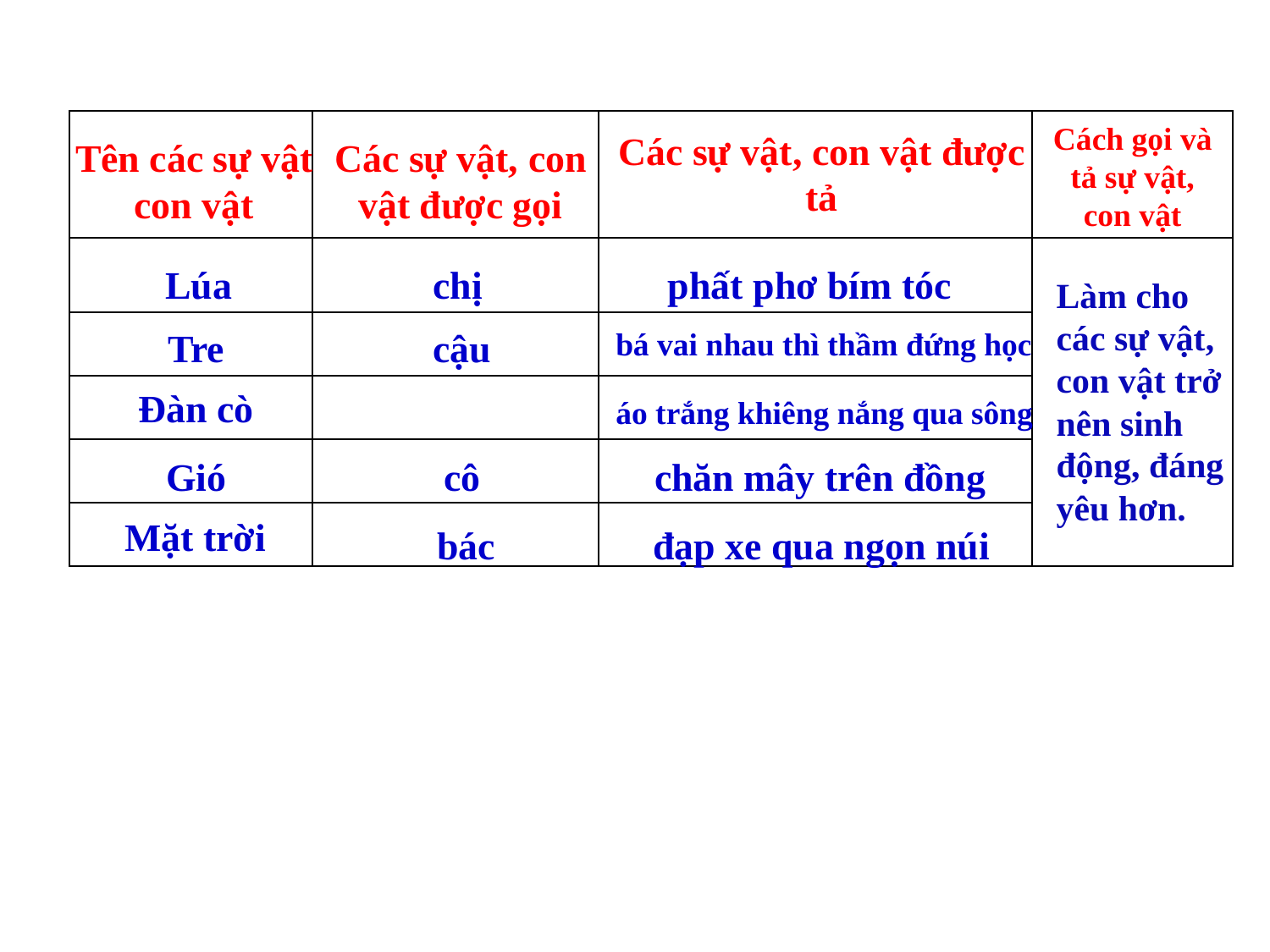

|  |  |  | Ca |
| --- | --- | --- | --- |
|  |  |  |  |
|  |  |  |  |
|  |  |  |  |
|  |  |  |  |
|  |  |  |  |
Cách gọi và tả sự vật, con vật
Các sự vật, con vật được tả
Tên các sự vật con vật
Các sự vật, con vật được gọi
phất phơ bím tóc
chị
Lúa
Làm cho các sự vật, con vật trở nên sinh động, đáng yêu hơn.

Tre
cậu
bá vai nhau thì thầm đứng học
Đàn cò
áo trắng khiêng nắng qua sông
Gió
cô
chăn mây trên đồng
Mặt trời
bác
đạp xe qua ngọn núi